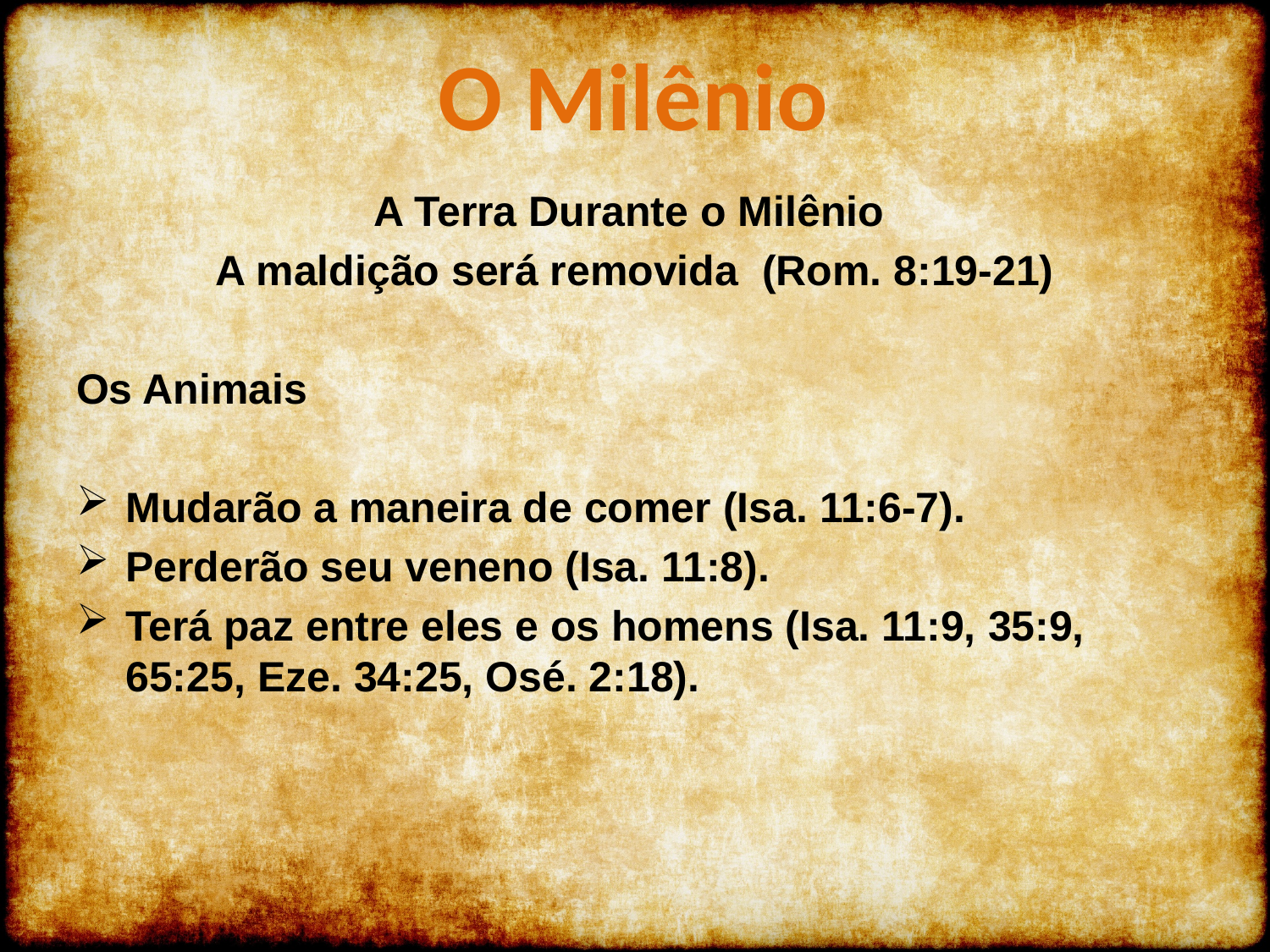

O Milênio
A Terra Durante o Milênio
A maldição será removida  (Rom. 8:19-21)

Os Animais

Mudarão a maneira de comer (Isa. 11:6-7).
Perderão seu veneno (Isa. 11:8).
Terá paz entre eles e os homens (Isa. 11:9, 35:9, 65:25, Eze. 34:25, Osé. 2:18).